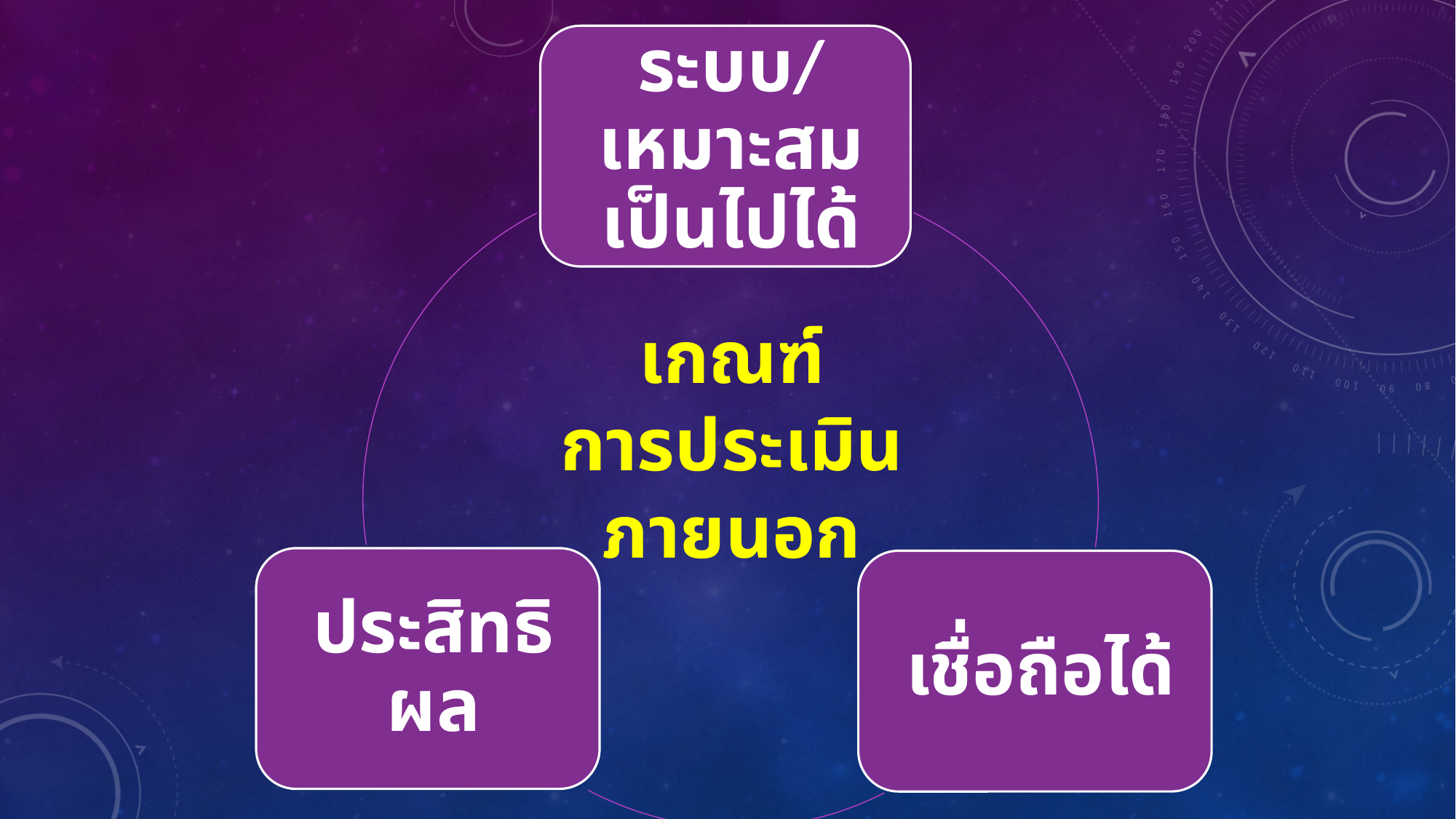

ระบบ/เหมาะสม เป็นไปได้
เชื่อถือได้
ประสิทธิผล
# เกณฑ์ การประเมินภายนอก